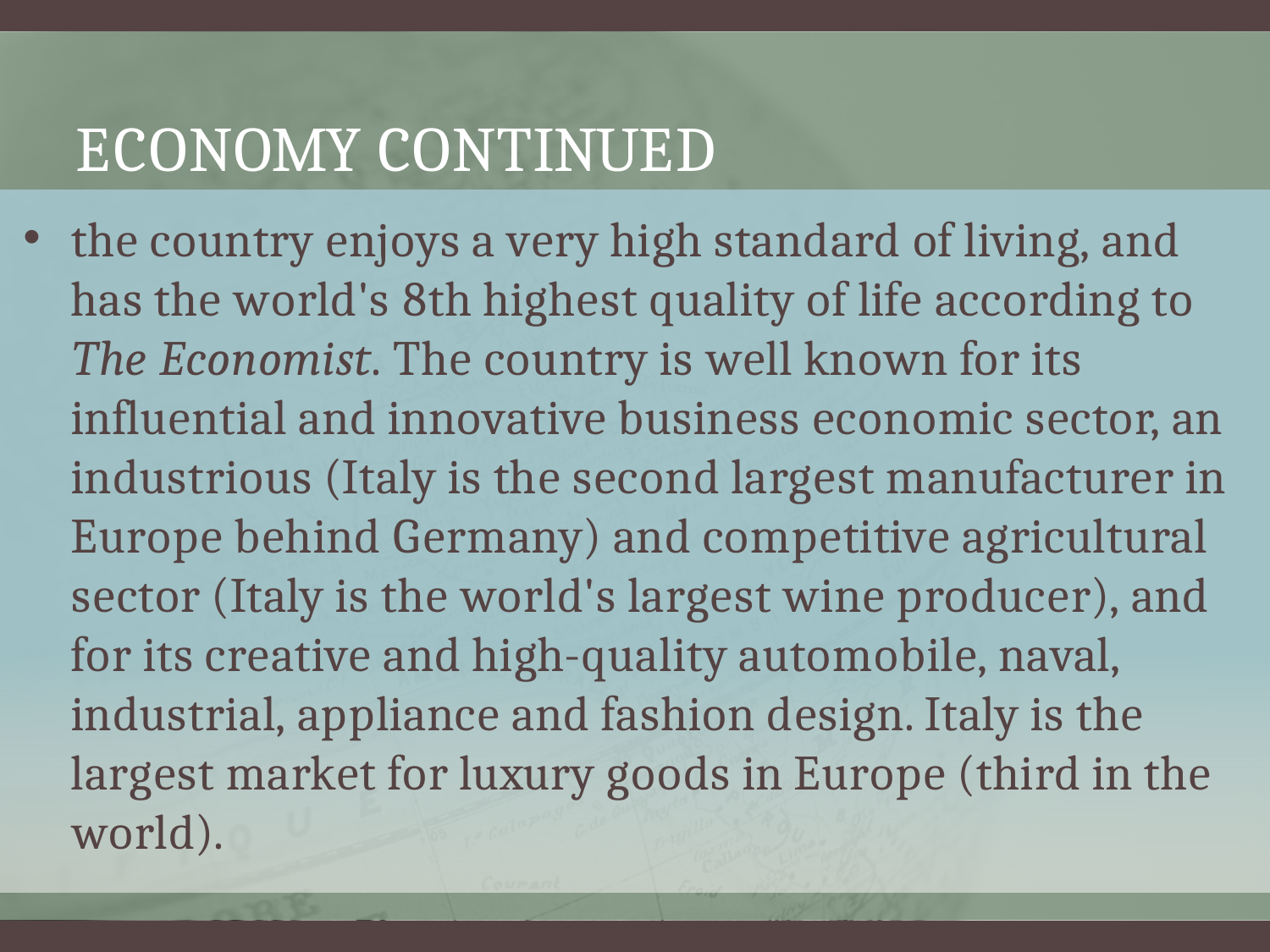

# Economy Continued
the country enjoys a very high standard of living, and has the world's 8th highest quality of life according to The Economist. The country is well known for its influential and innovative business economic sector, an industrious (Italy is the second largest manufacturer in Europe behind Germany) and competitive agricultural sector (Italy is the world's largest wine producer), and for its creative and high-quality automobile, naval, industrial, appliance and fashion design. Italy is the largest market for luxury goods in Europe (third in the world).